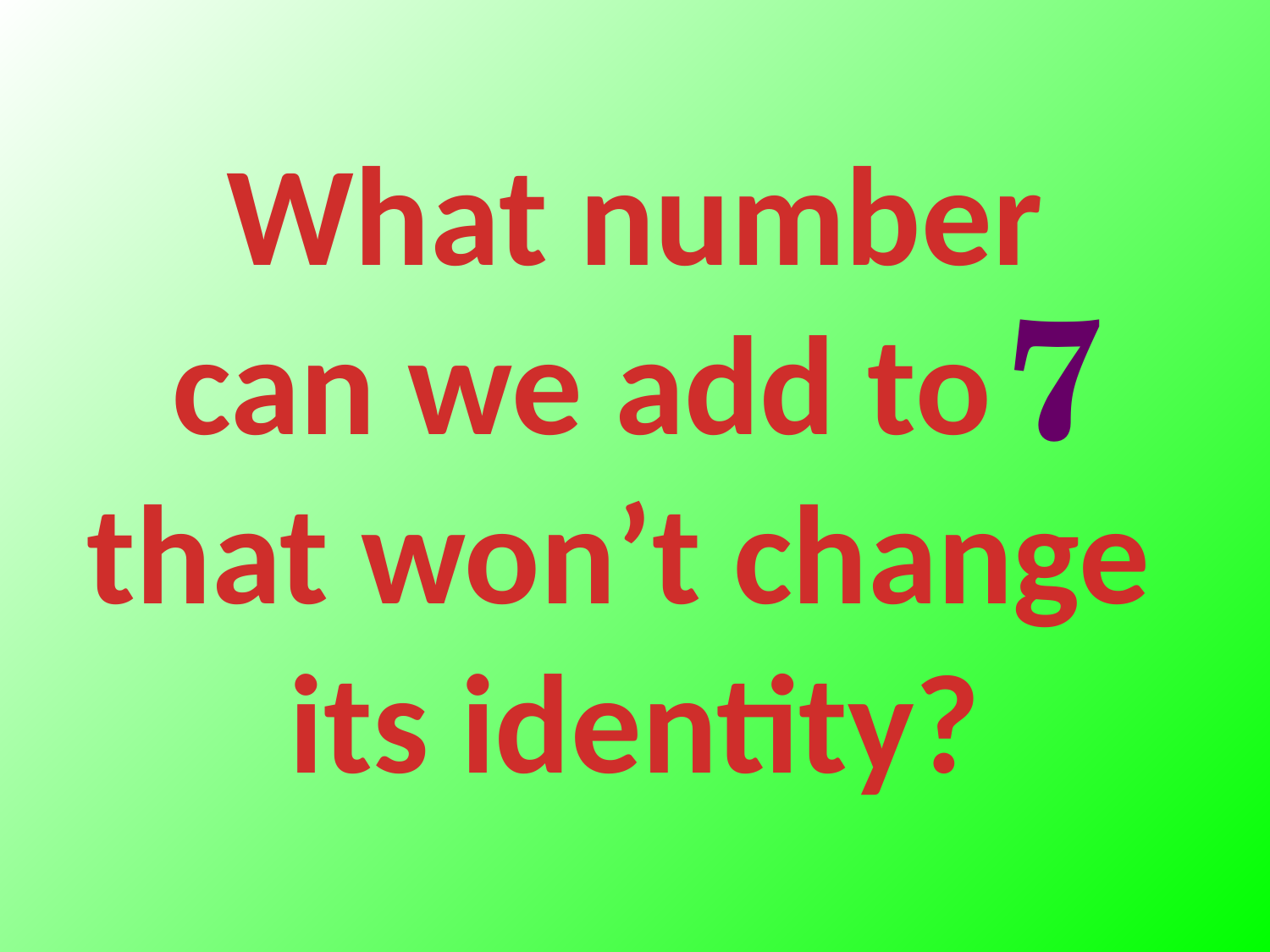

What number
     can we add to
that won’t change
its identity?
7